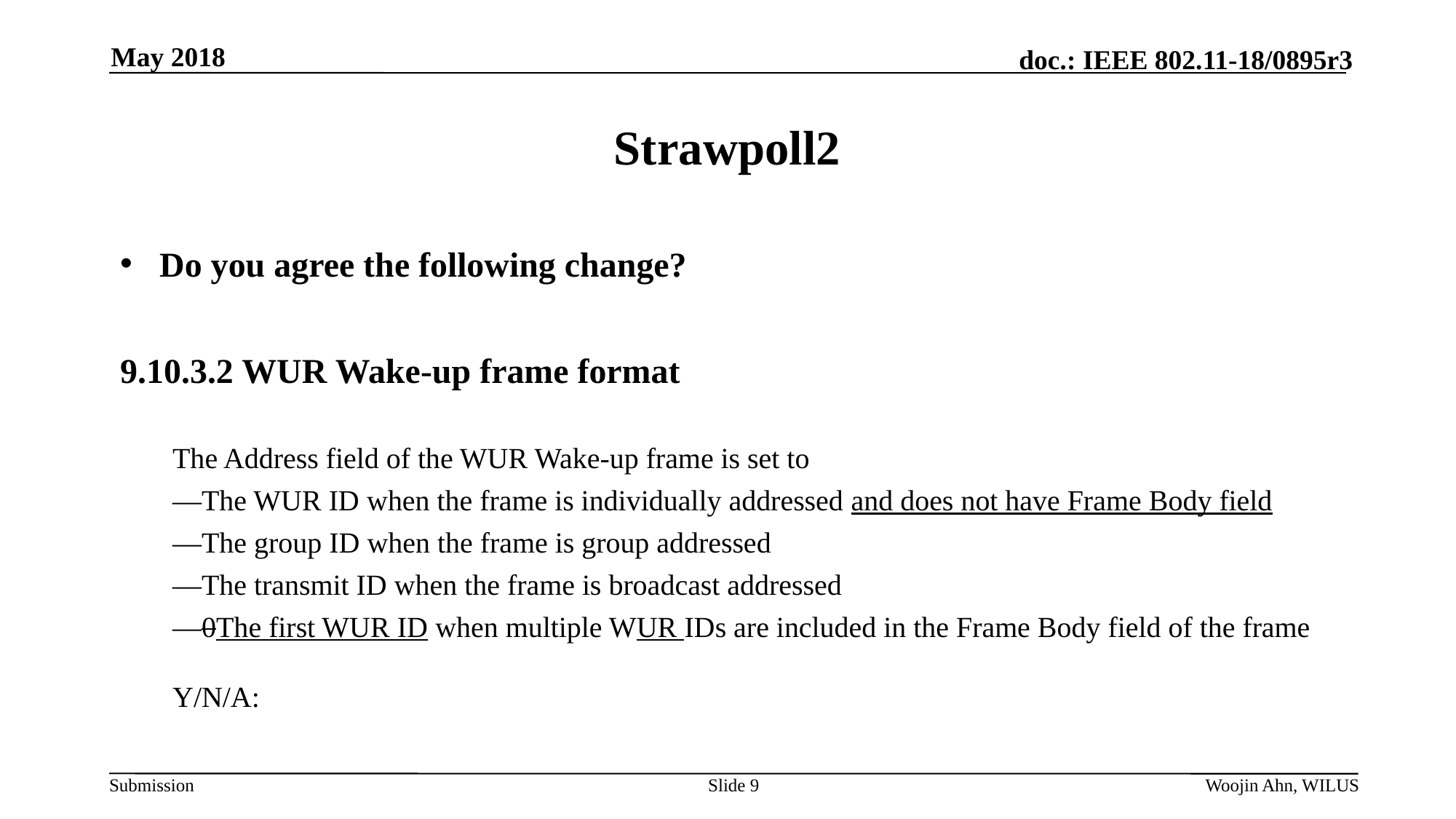

May 2018
# Strawpoll2
Do you agree the following change?

9.10.3.2 WUR Wake-up frame format

The Address field of the WUR Wake-up frame is set to
—The WUR ID when the frame is individually addressed and does not have Frame Body field
—The group ID when the frame is group addressed
—The transmit ID when the frame is broadcast addressed
—0The first WUR ID when multiple WUR IDs are included in the Frame Body field of the frame
Y/N/A:

Slide 9
Woojin Ahn, WILUS